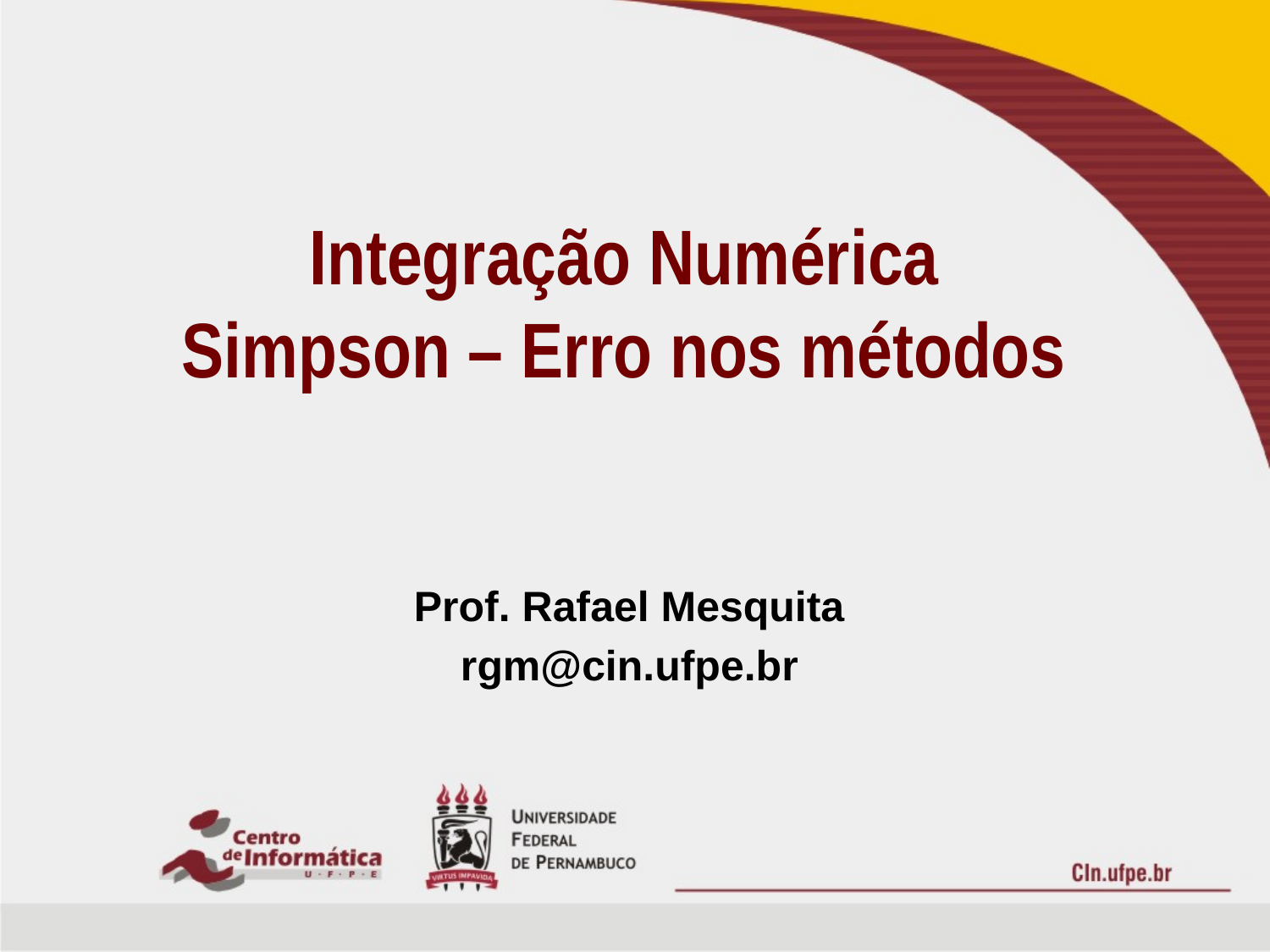

# Integração Numérica Simpson – Erro nos métodos
Prof. Rafael Mesquita
rgm@cin.ufpe.br